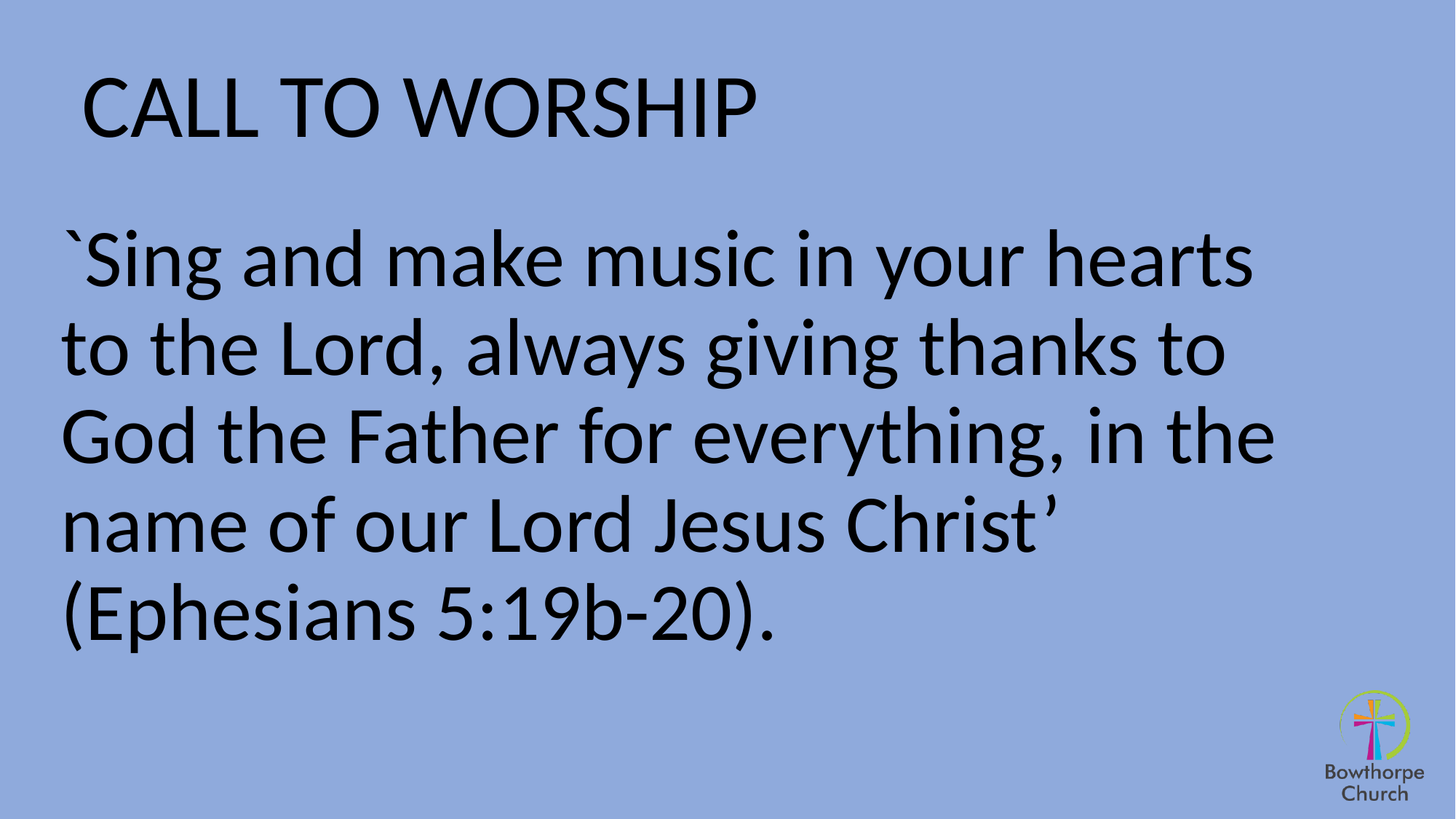

# CALL TO WORSHIP
`Sing and make music in your hearts to the Lord, always giving thanks to God the Father for everything, in the name of our Lord Jesus Christ’ (Ephesians 5:19b-20).